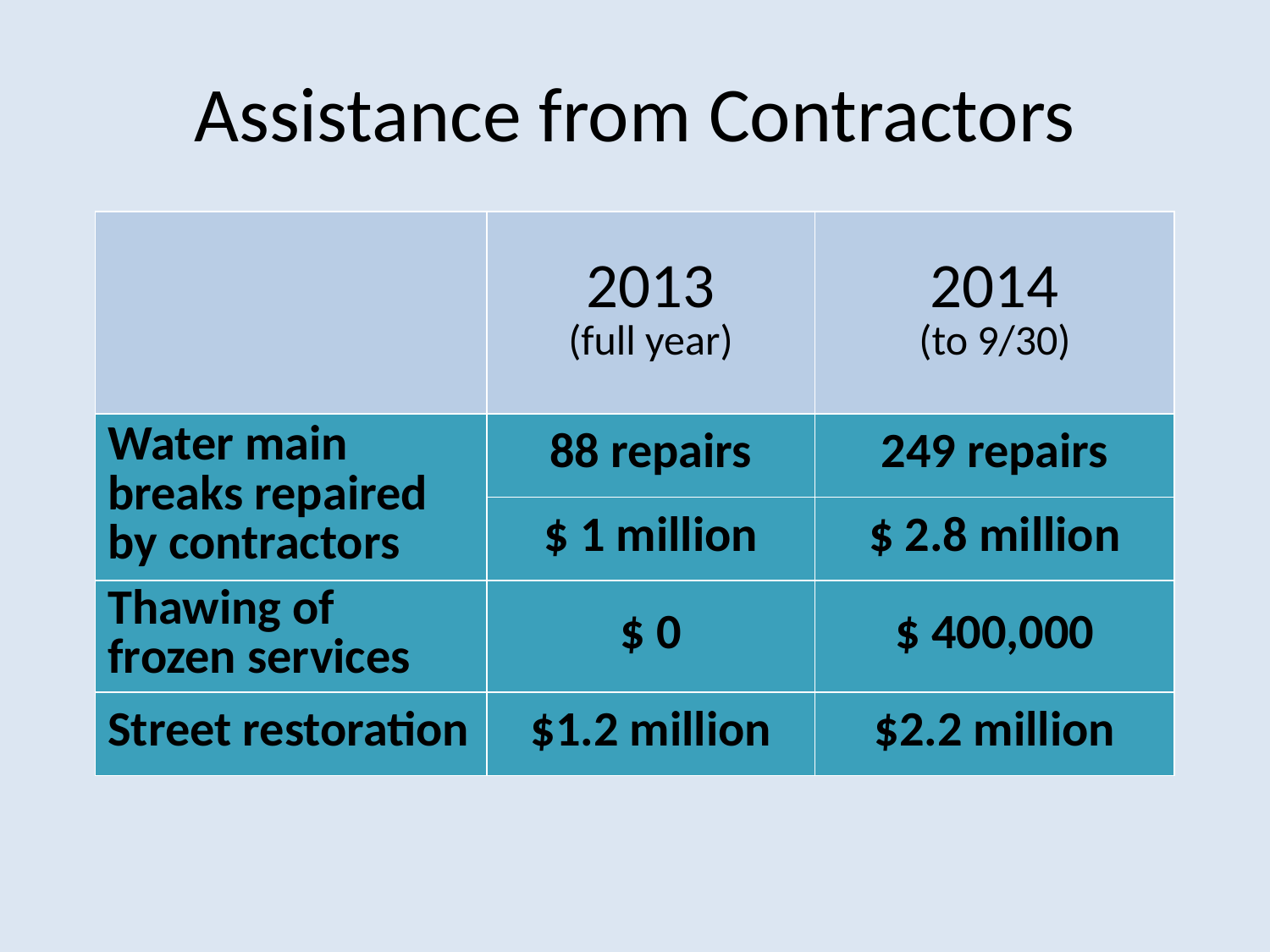

# Assistance from Contractors
|  | 2013 (full year) | 2014 (to 9/30) |
| --- | --- | --- |
| Water main breaks repaired by contractors | 88 repairs | 249 repairs |
|  | $ 1 million | $ 2.8 million |
| Thawing of frozen services | $ 0 | $ 400,000 |
| Street restoration | $1.2 million | $2.2 million |